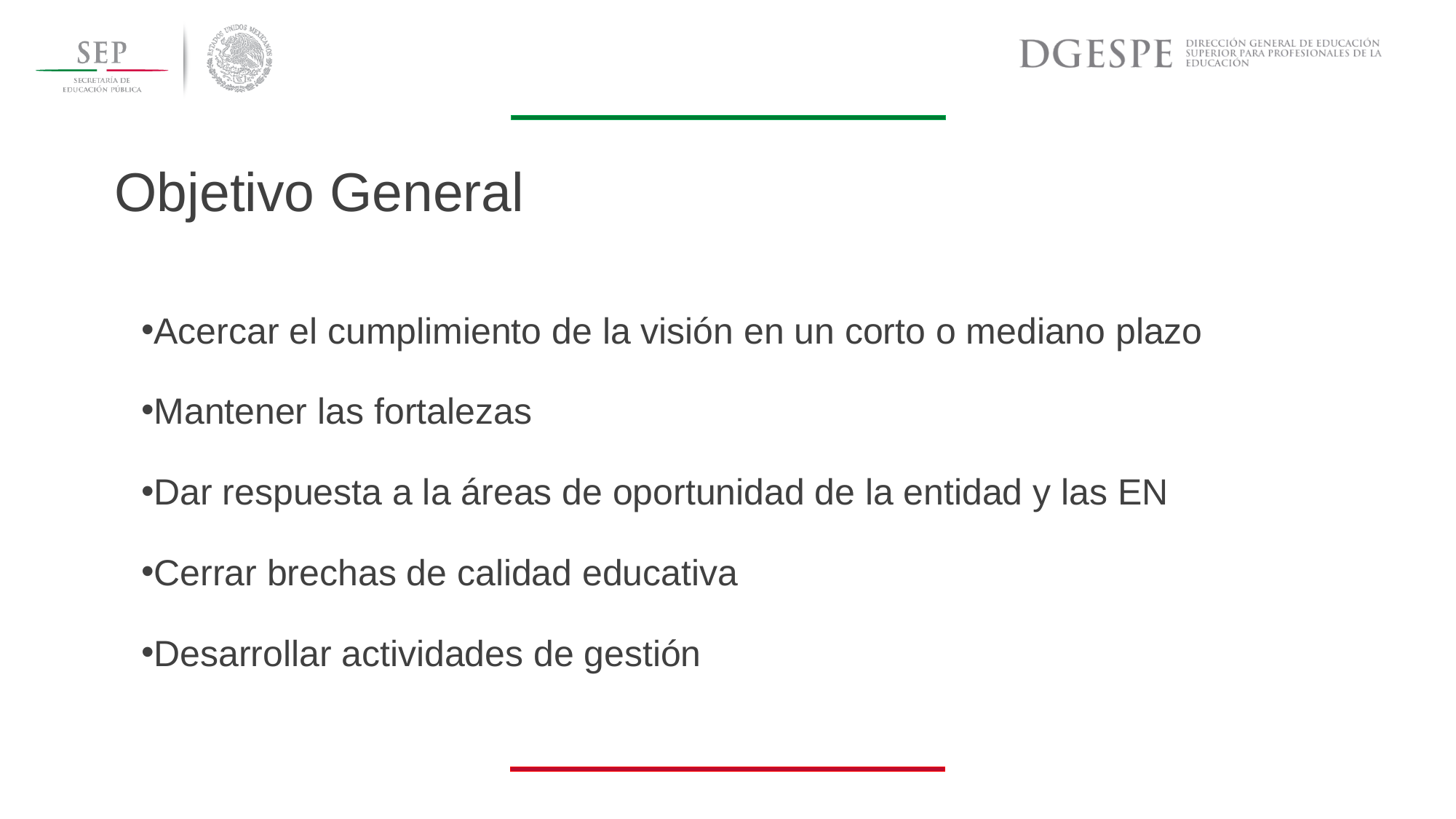

Objetivo General
Acercar el cumplimiento de la visión en un corto o mediano plazo
Mantener las fortalezas
Dar respuesta a la áreas de oportunidad de la entidad y las EN
Cerrar brechas de calidad educativa
Desarrollar actividades de gestión